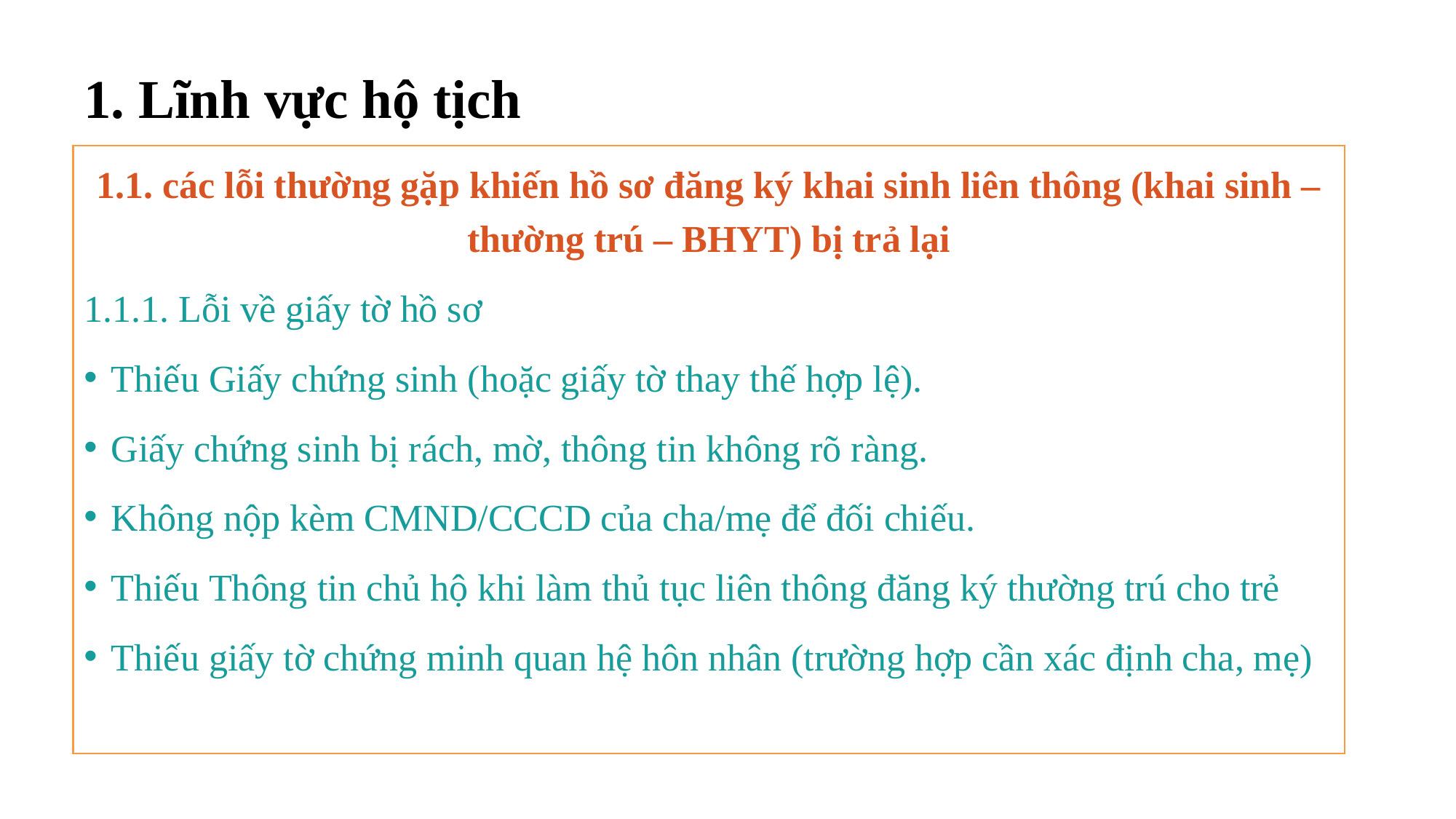

# 1. Lĩnh vực hộ tịch
1.1. các lỗi thường gặp khiến hồ sơ đăng ký khai sinh liên thông (khai sinh – thường trú – BHYT) bị trả lại
1.1.1. Lỗi về giấy tờ hồ sơ
Thiếu Giấy chứng sinh (hoặc giấy tờ thay thế hợp lệ).
Giấy chứng sinh bị rách, mờ, thông tin không rõ ràng.
Không nộp kèm CMND/CCCD của cha/mẹ để đối chiếu.
Thiếu Thông tin chủ hộ khi làm thủ tục liên thông đăng ký thường trú cho trẻ
Thiếu giấy tờ chứng minh quan hệ hôn nhân (trường hợp cần xác định cha, mẹ)